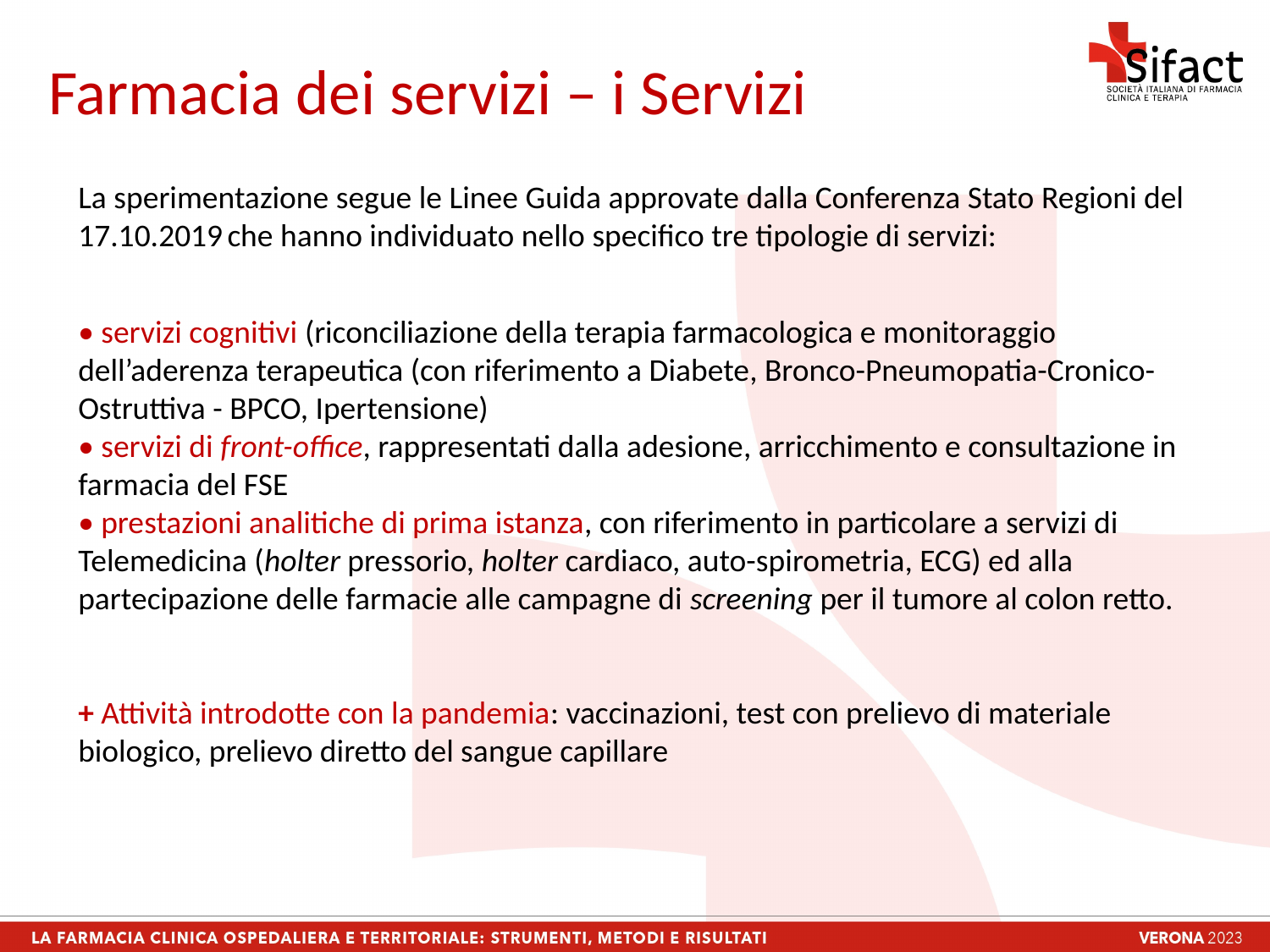

Farmacia dei servizi – i Servizi
La sperimentazione segue le Linee Guida approvate dalla Conferenza Stato Regioni del 17.10.2019 che hanno individuato nello specifico tre tipologie di servizi:

• servizi cognitivi (riconciliazione della terapia farmacologica e monitoraggio dell’aderenza terapeutica (con riferimento a Diabete, Bronco-Pneumopatia-Cronico-Ostruttiva - BPCO, Ipertensione)
• servizi di front-office, rappresentati dalla adesione, arricchimento e consultazione in farmacia del FSE
• prestazioni analitiche di prima istanza, con riferimento in particolare a servizi di Telemedicina (holter pressorio, holter cardiaco, auto-spirometria, ECG) ed alla partecipazione delle farmacie alle campagne di screening per il tumore al colon retto.

+ Attività introdotte con la pandemia: vaccinazioni, test con prelievo di materiale biologico, prelievo diretto del sangue capillare